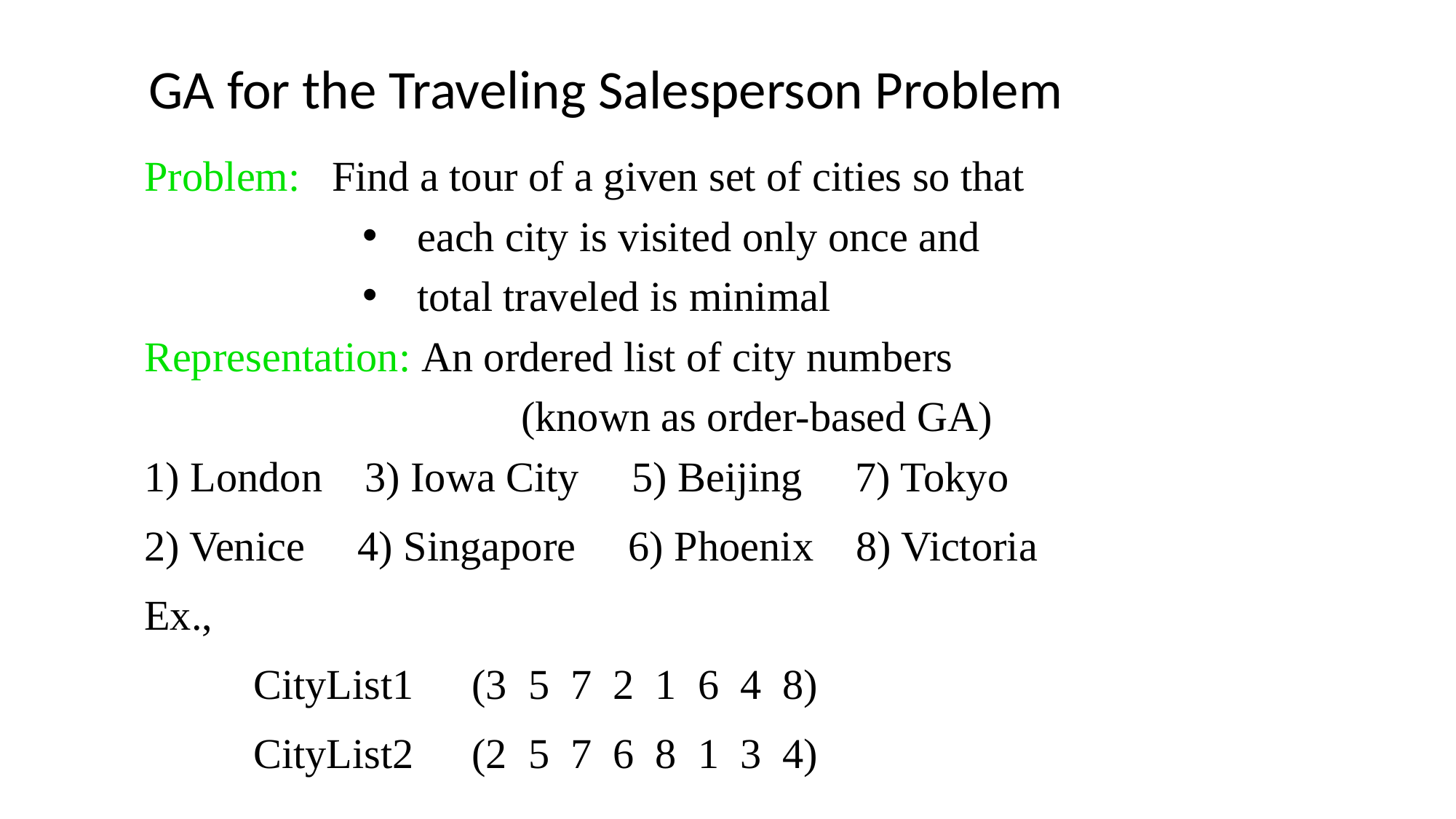

GA for the Traveling Salesperson Problem
Problem:   Find a tour of a given set of cities so that
each city is visited only once and
total traveled is minimal
Representation: An ordered list of city numbers
		               (known as order-based GA)
1) London    3) Iowa City     5) Beijing     7) Tokyo
2) Venice     4) Singapore     6) Phoenix    8) Victoria
Ex.,
	CityList1 	(3  5  7  2  1  6  4  8)
	CityList2 	(2  5  7  6  8  1  3  4)